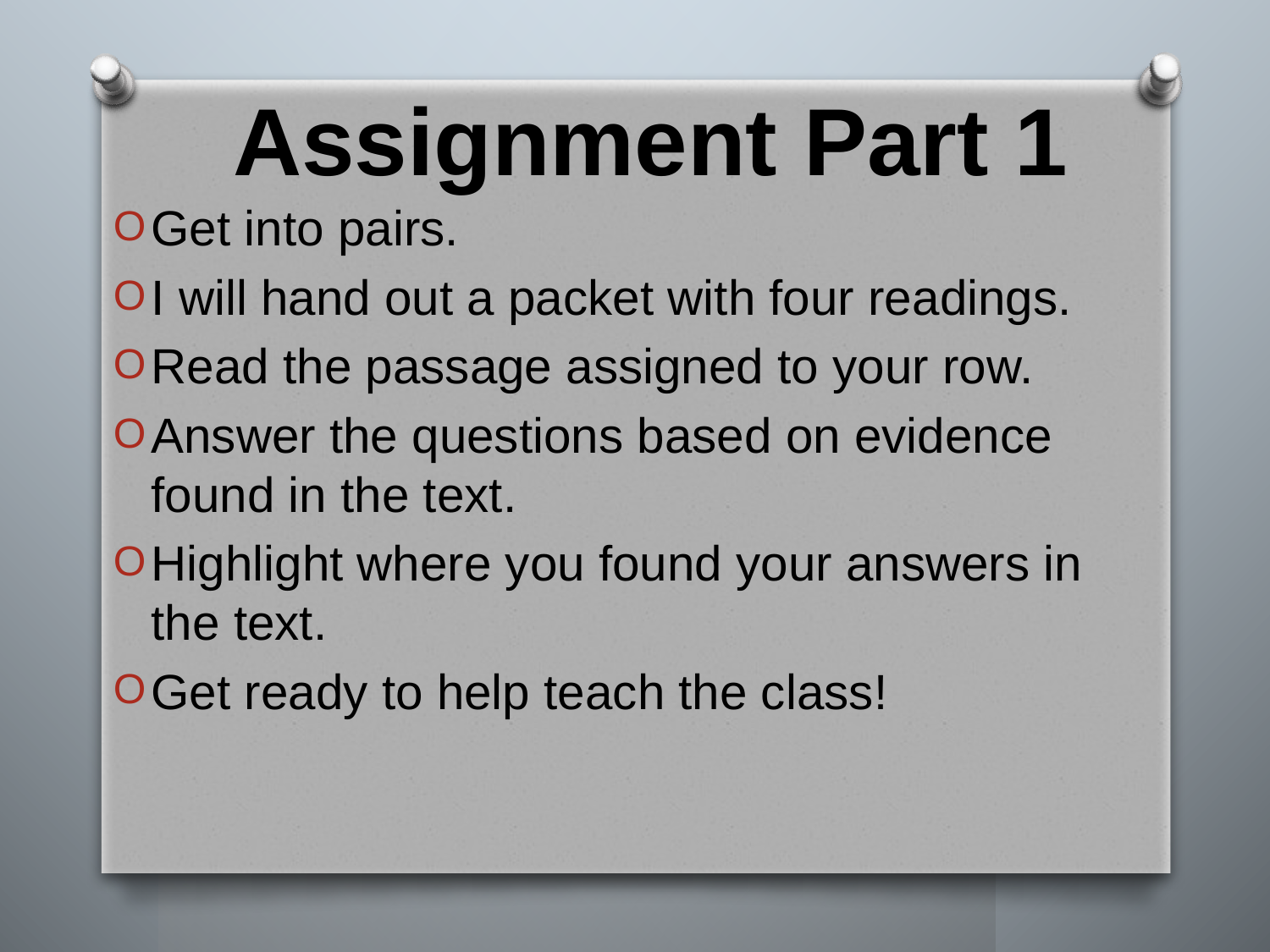

Assignment Part 1
Get into pairs.
I will hand out a packet with four readings.
Read the passage assigned to your row.
Answer the questions based on evidence found in the text.
Highlight where you found your answers in the text.
Get ready to help teach the class!